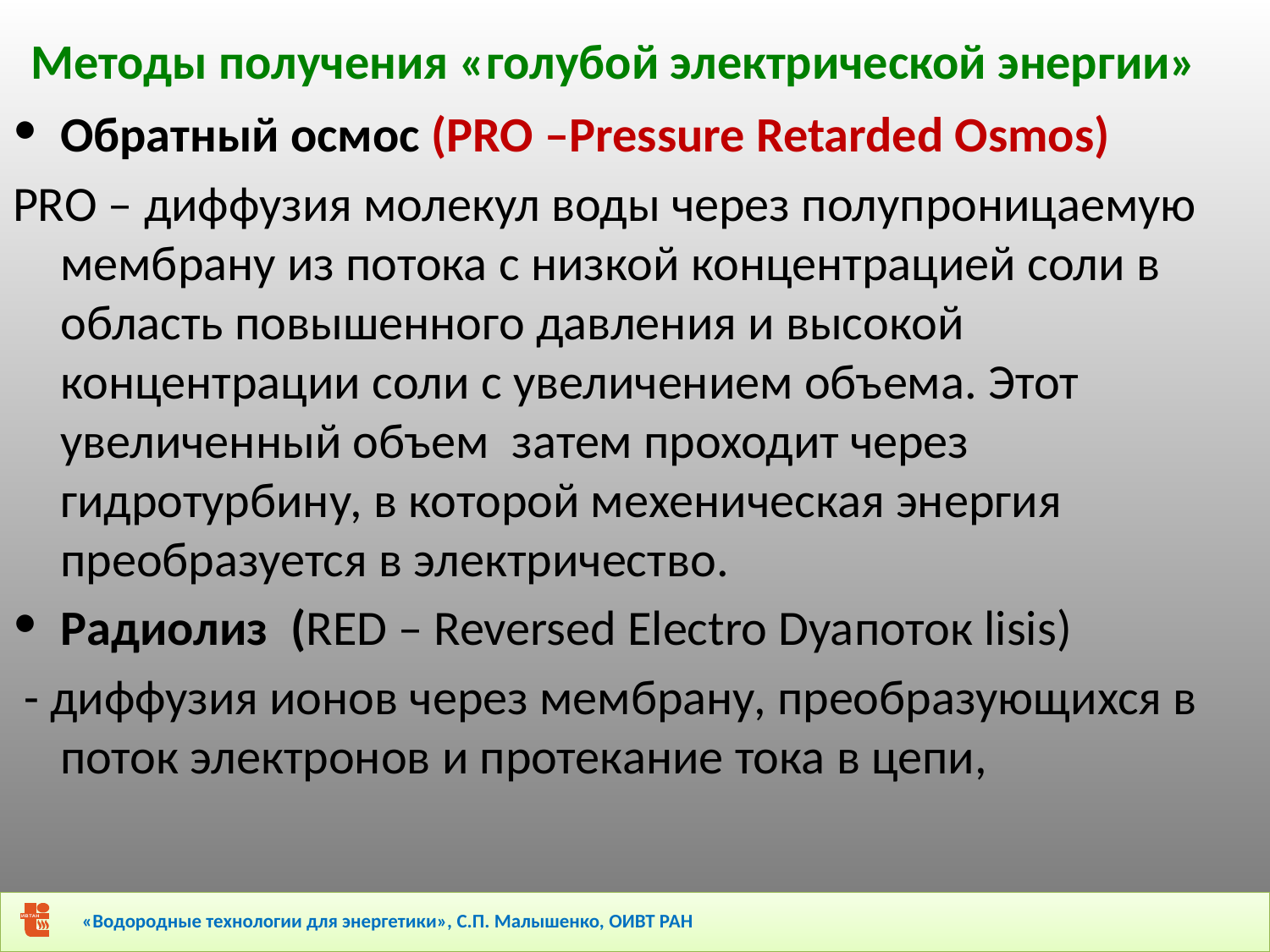

# Методы получения «голубой электрической энергии»
Обратный осмос (PRO –Pressure Retarded Osmos)
PRO – диффузия молекул воды через полупроницаемую  мембрану из потока с низкой концентрацией соли в область повышенного давления и высокой концентрации соли с увеличением объема. Этот увеличенный объем  затем проходит через гидротурбину, в которой мехеническая энергия преобразуется в электричество.
Радиолиз  (RED – Reversed Electro Dyaпоток lisis)
 - диффузия ионов через мембрану, преобразующихся в поток электронов и протекание тока в цепи,